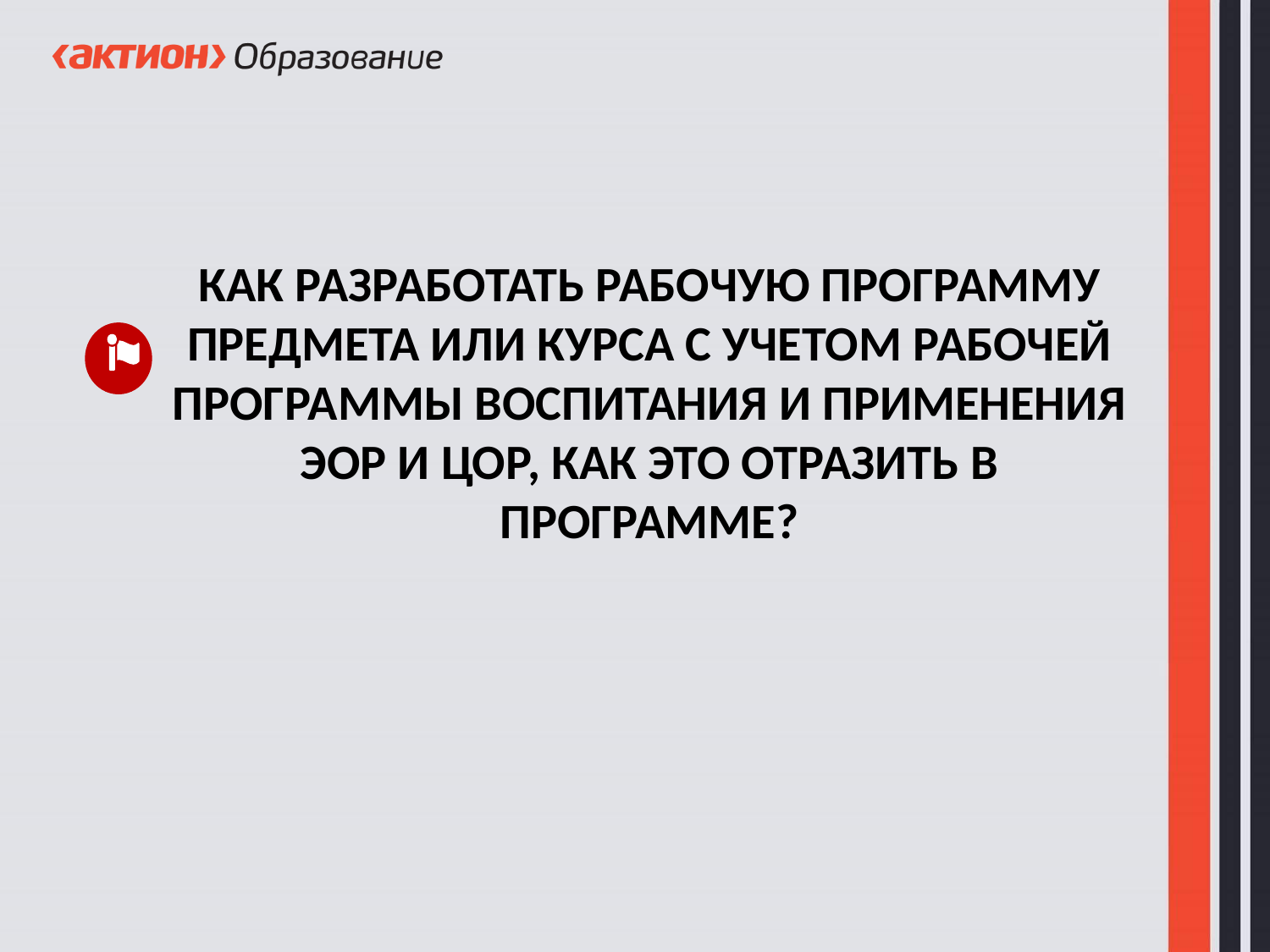

# КАК РАЗРАБОТАТЬ РАБОЧУЮ ПРОГРАММУ ПРЕДМЕТА ИЛИ КУРСА С УЧЕТОМ РАБОЧЕЙ ПРОГРАММЫ ВОСПИТАНИЯ И ПРИМЕНЕНИЯ ЭОР И ЦОР, КАК ЭТО ОТРАЗИТЬ В ПРОГРАММЕ?